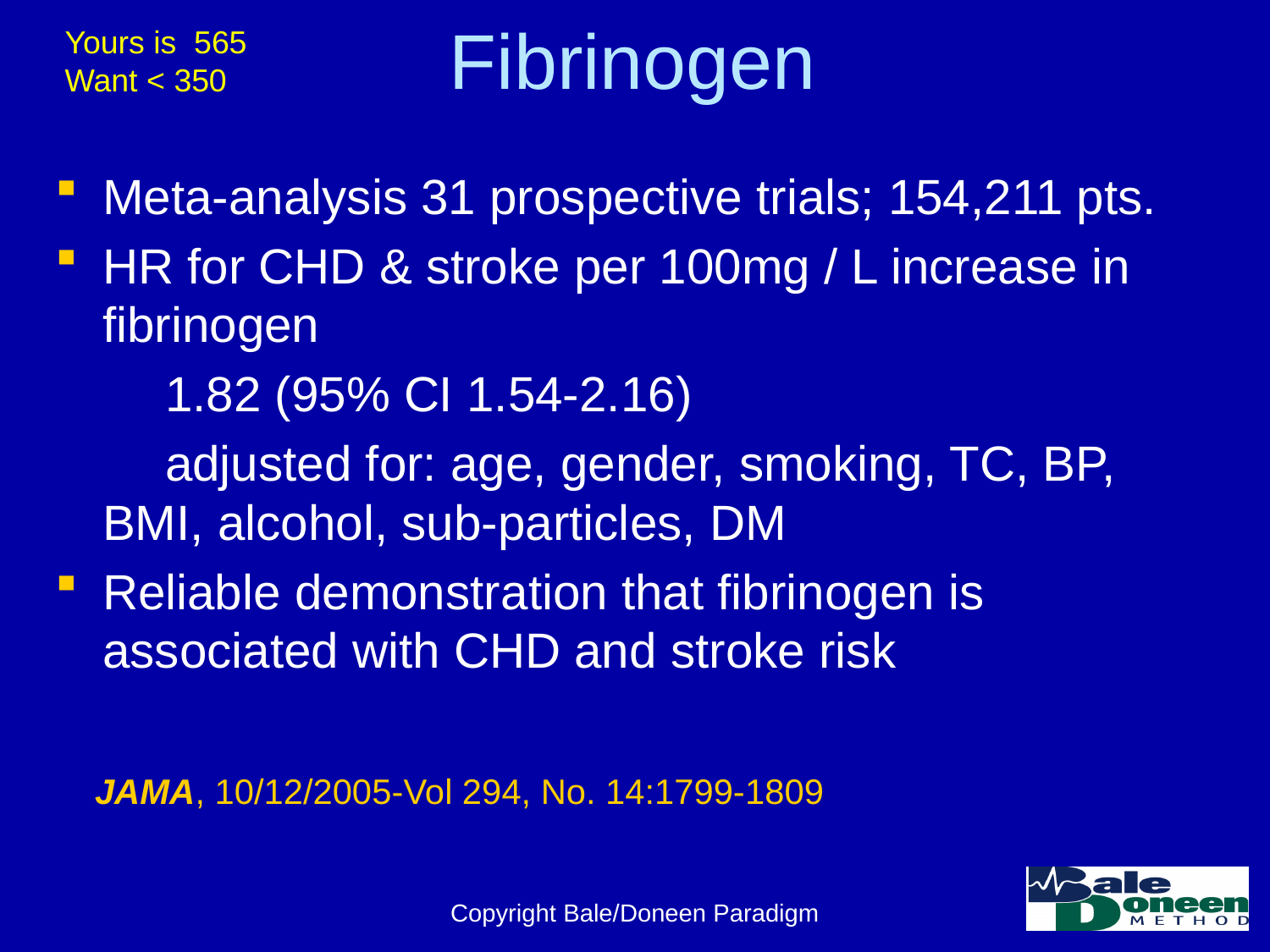

# Fibrinogen
Yours is  565
Want < 350
Meta-analysis 31 prospective trials; 154,211 pts.
HR for CHD & stroke per 100mg / L increase in fibrinogen
        1.82 (95% CI 1.54-2.16)
        adjusted for: age, gender, smoking, TC, BP, BMI, alcohol, sub-particles, DM
Reliable demonstration that fibrinogen is associated with CHD and stroke risk

JAMA, 10/12/2005-Vol 294, No. 14:1799-1809
Copyright Bale/Doneen Paradigm